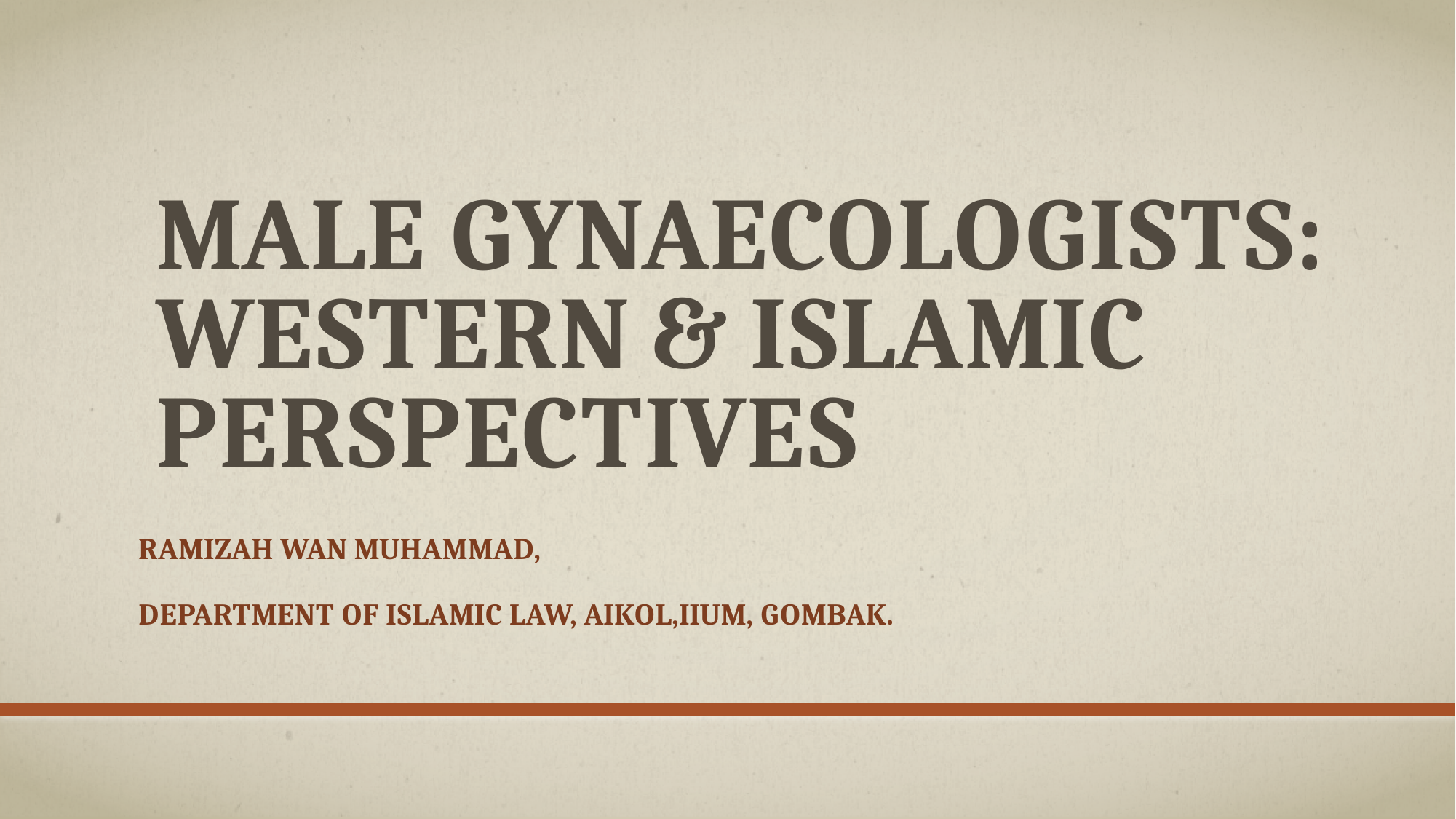

# Male GynAecologists: western & Islamic perspectiveS
Ramizah wan Muhammad,

department of Islamic law, aikol,iium, Gombak.